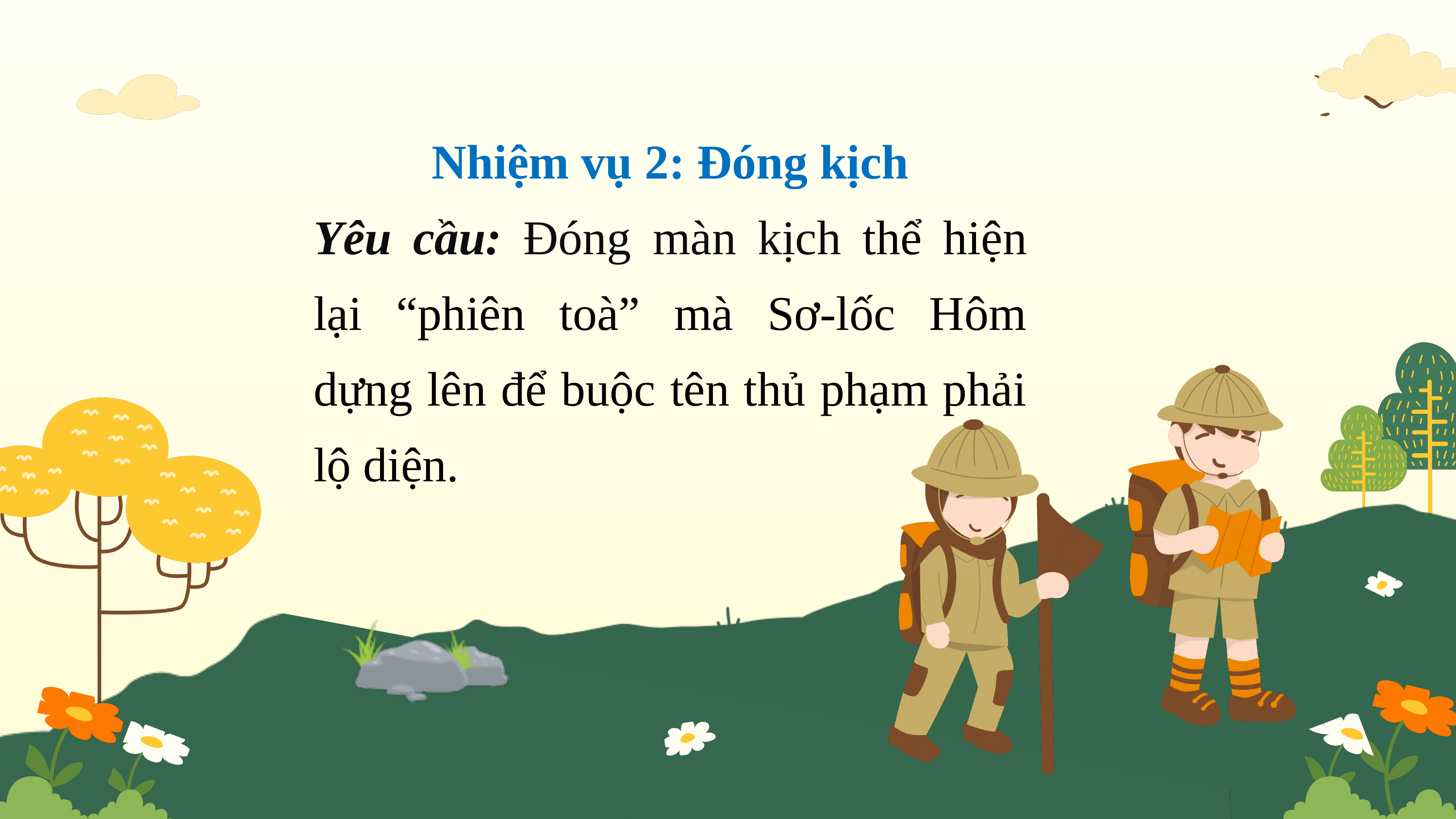

Nhiệm vụ 2: Đóng kịch
Yêu cầu: Đóng màn kịch thể hiện lại “phiên toà” mà Sơ-lốc Hôm dựng lên để buộc tên thủ phạm phải lộ diện.